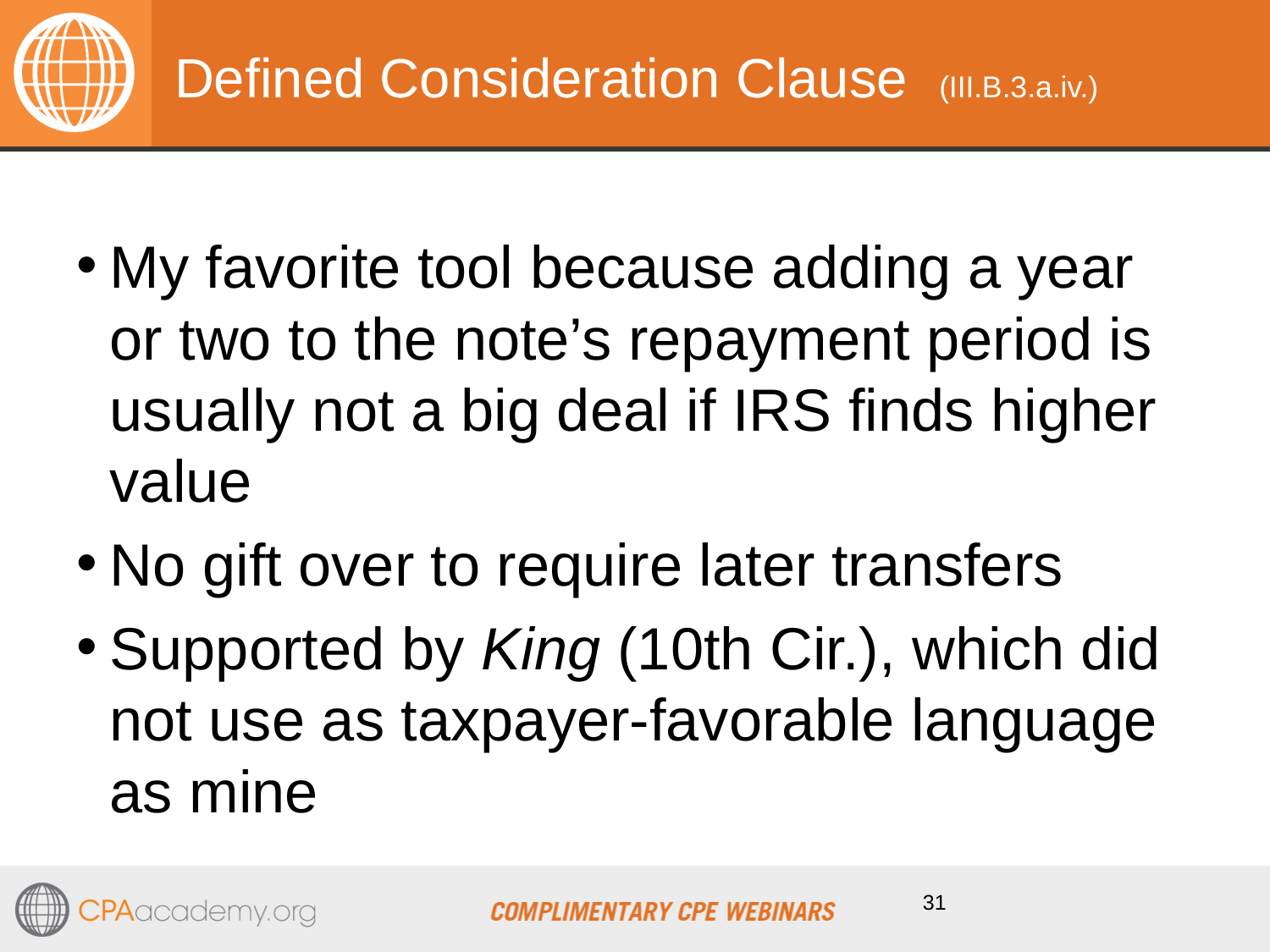

# Defined Consideration Clause  (III.B.3.a.iv.)
My favorite tool because adding a year or two to the note’s repayment period is usually not a big deal if IRS finds higher value
No gift over to require later transfers
Supported by King (10th Cir.), which did not use as taxpayer-favorable language as mine
31